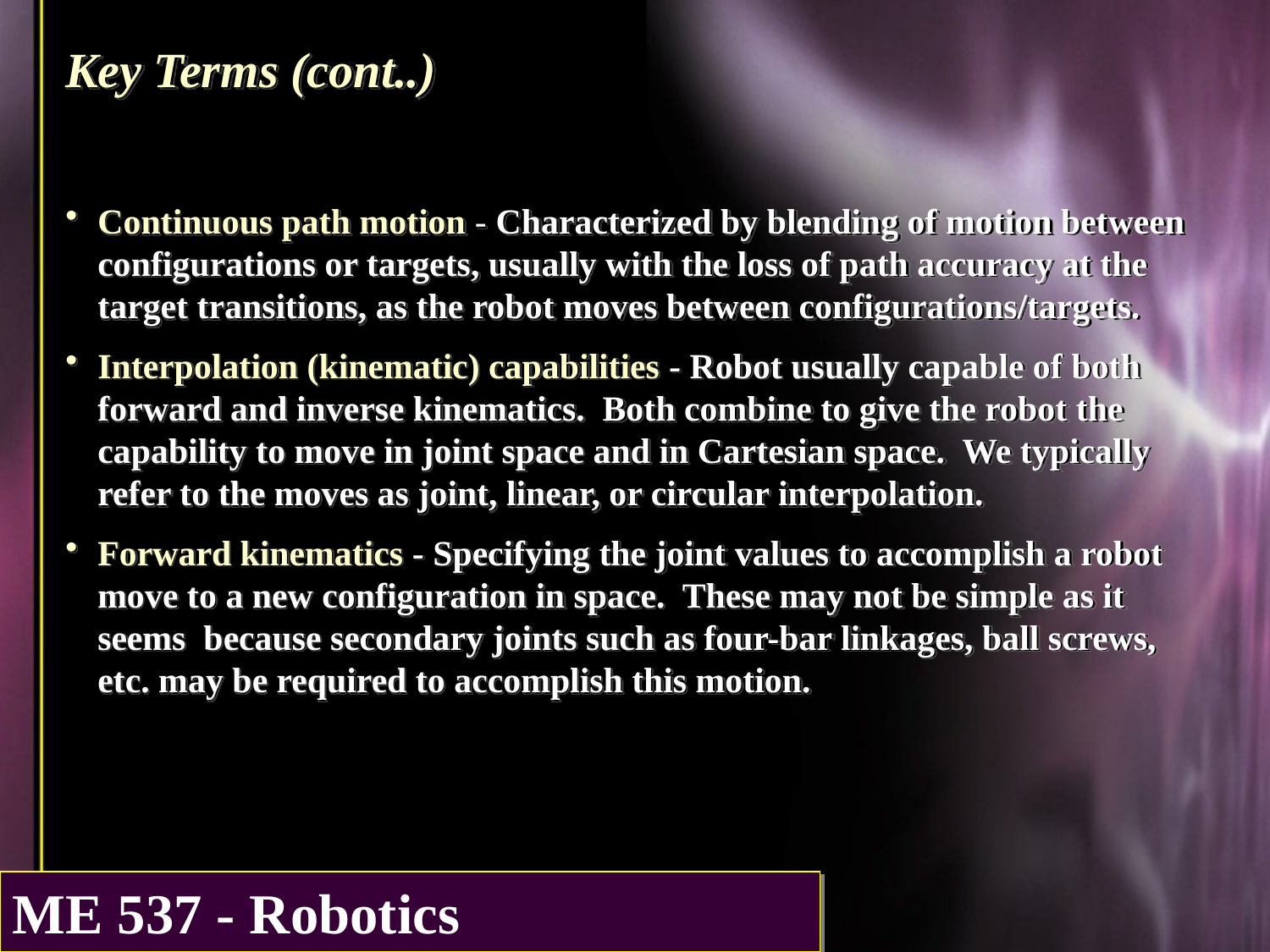

Key Terms (cont..)

Continuous path motion - Characterized by blending of motion between
configurations or targets, usually with the loss of path accuracy at the target transitions, as the robot moves between configurations/targets.
Interpolation (kinematic) capabilities - Robot usually capable of both
forward and inverse kinematics.  Both combine to give the robot the capability to move in joint space and in Cartesian space.  We typically refer to the moves as joint, linear, or circular interpolation.
Forward kinematics - Specifying the joint values to accomplish a robot
move to a new configuration in space.  These may not be simple as it seems  because secondary joints such as four-bar linkages, ball screws, etc. may be required to accomplish this motion.